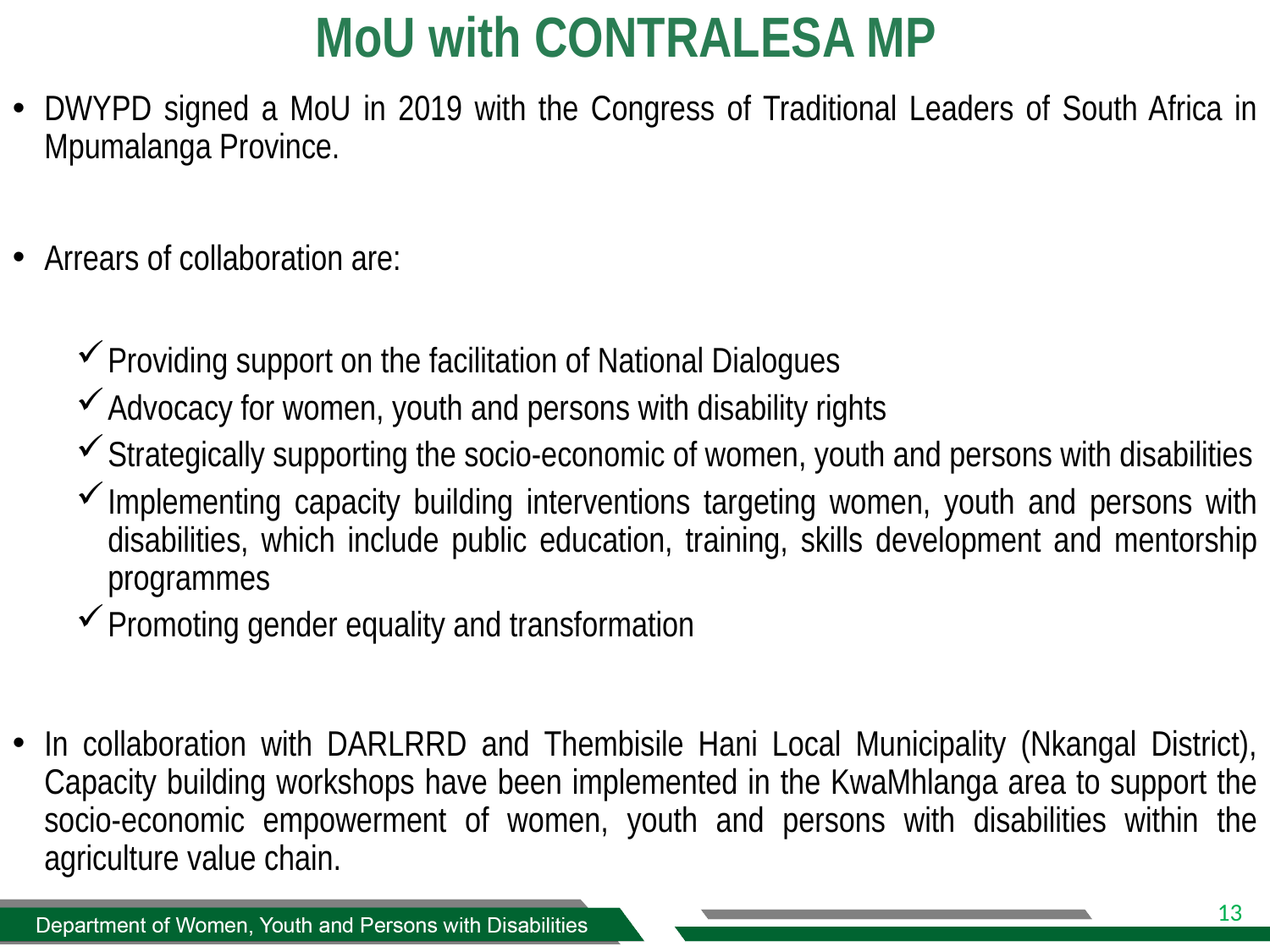

# MoU with CONTRALESA MP
DWYPD signed a MoU in 2019 with the Congress of Traditional Leaders of South Africa in Mpumalanga Province.

Arrears of collaboration are:

Providing support on the facilitation of National Dialogues
Advocacy for women, youth and persons with disability rights
Strategically supporting the socio-economic of women, youth and persons with disabilities
Implementing capacity building interventions targeting women, youth and persons with disabilities, which include public education, training, skills development and mentorship programmes
Promoting gender equality and transformation

In collaboration with DARLRRD and Thembisile Hani Local Municipality (Nkangal District), Capacity building workshops have been implemented in the KwaMhlanga area to support the socio-economic empowerment of women, youth and persons with disabilities within the agriculture value chain.